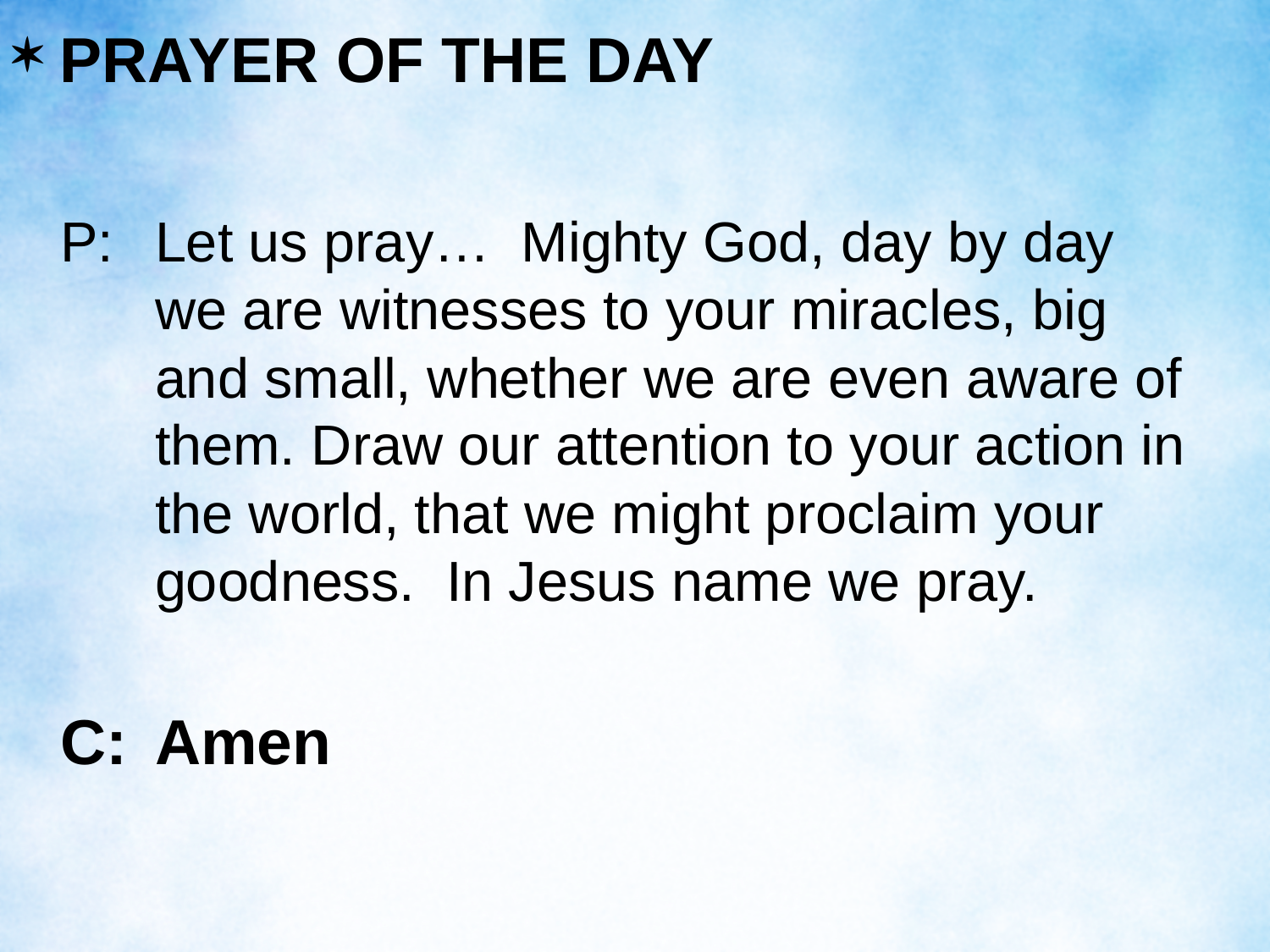

PRAYER OF THE DAY
P:	Let us pray…  Mighty God, day by day we are witnesses to your miracles, big and small, whether we are even aware of them. Draw our attention to your action in the world, that we might proclaim your goodness.  In Jesus name we pray.

C:	Amen